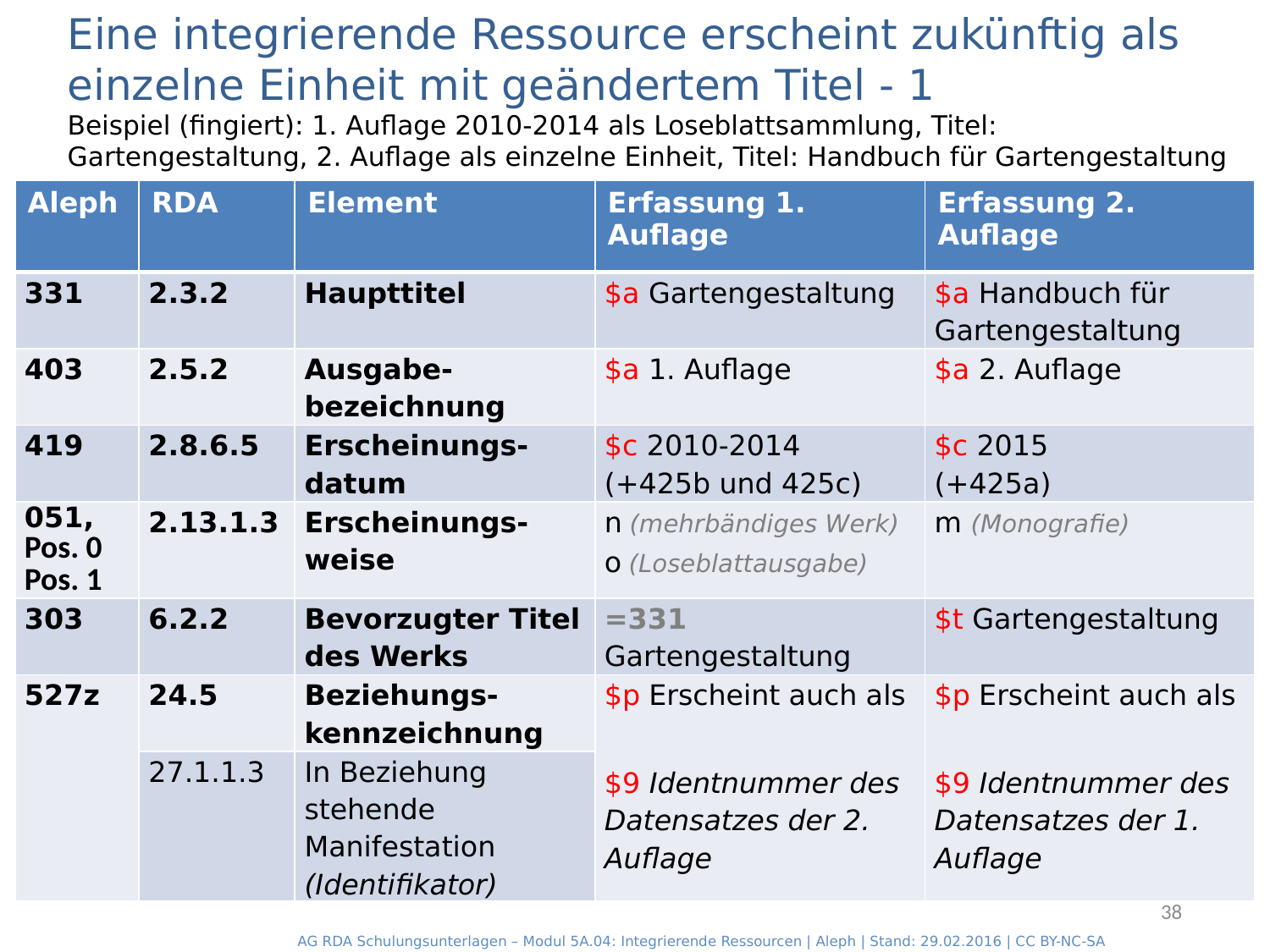

Eine integrierende Ressource erscheint zukünftig als einzelne Einheit mit geändertem Titel - 1
Beispiel (fingiert): 1. Auflage 2010-2014 als Loseblattsammlung, Titel: Gartengestaltung, 2. Auflage als einzelne Einheit, Titel: Handbuch für Gartengestaltung
| Aleph | RDA | Element | Erfassung 1. Auflage | Erfassung 2. Auflage |
| --- | --- | --- | --- | --- |
| 331 | 2.3.2 | Haupttitel | $a Gartengestaltung | $a Handbuch für Gartengestaltung |
| 403 | 2.5.2 | Ausgabe-bezeichnung | $a 1. Auflage | $a 2. Auflage |
| 419 | 2.8.6.5 | Erscheinungs-datum | $c 2010-2014 (+425b und 425c) | $c 2015 (+425a) |
| 051, Pos. 0 Pos. 1 | 2.13.1.3 | Erscheinungs-weise | n (mehrbändiges Werk) o (Loseblattausgabe) | m (Monografie) |
| 303 | 6.2.2 | Bevorzugter Titel des Werks | =331 Gartengestaltung | $t Gartengestaltung |
| 527z | 24.5 | Beziehungs-kennzeichnung | $p Erscheint auch als $9 Identnummer des Datensatzes der 2. Auflage | $p Erscheint auch als $9 Identnummer des Datensatzes der 1. Auflage |
|  | 27.1.1.3 | In Beziehung stehende Manifestation (Identifikator) |  |  |
38
AG RDA Schulungsunterlagen – Modul 5A.04: Integrierende Ressourcen | Aleph | Stand: 29.02.2016 | CC BY-NC-SA